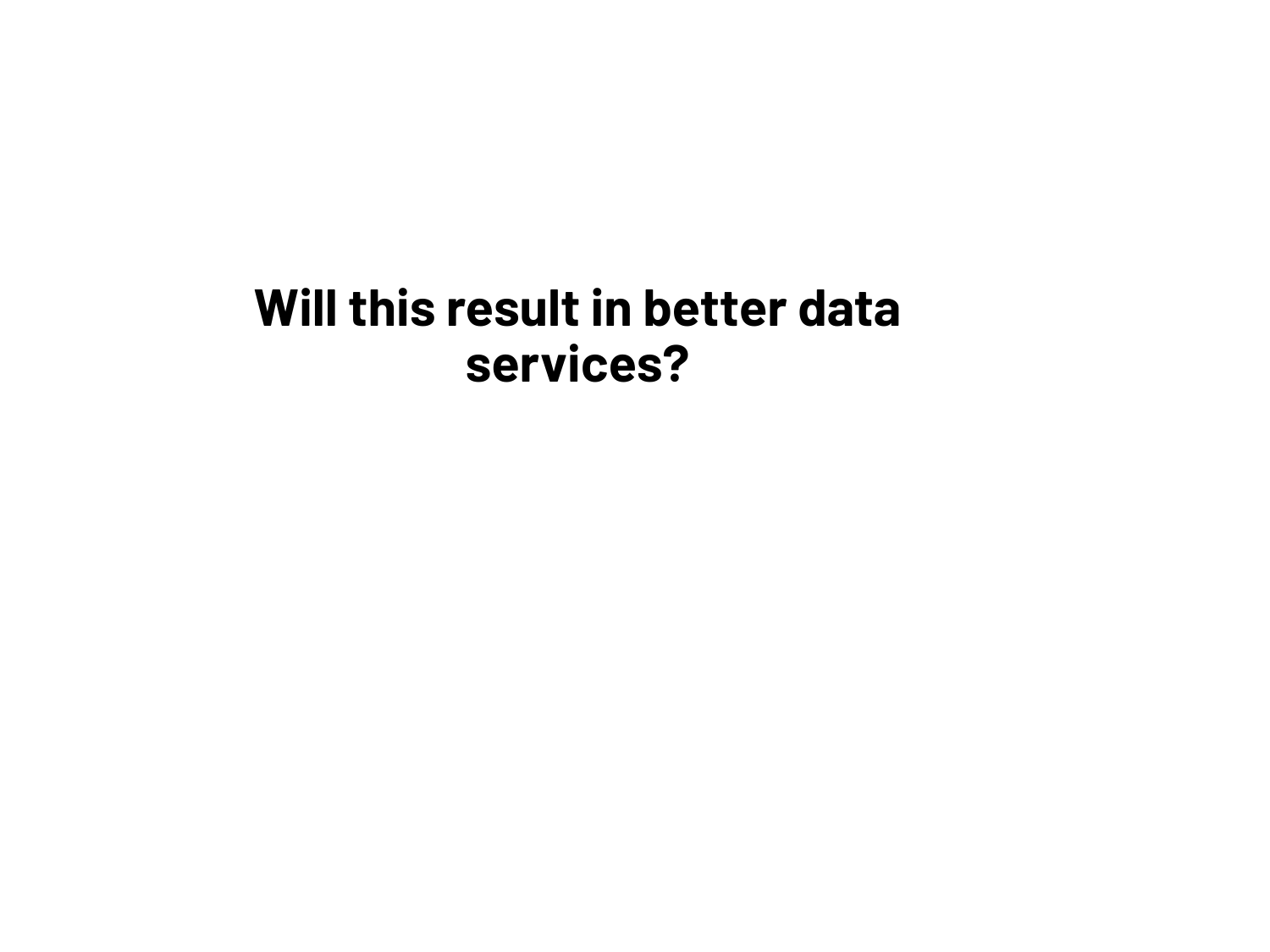

# Will this result in better data services?